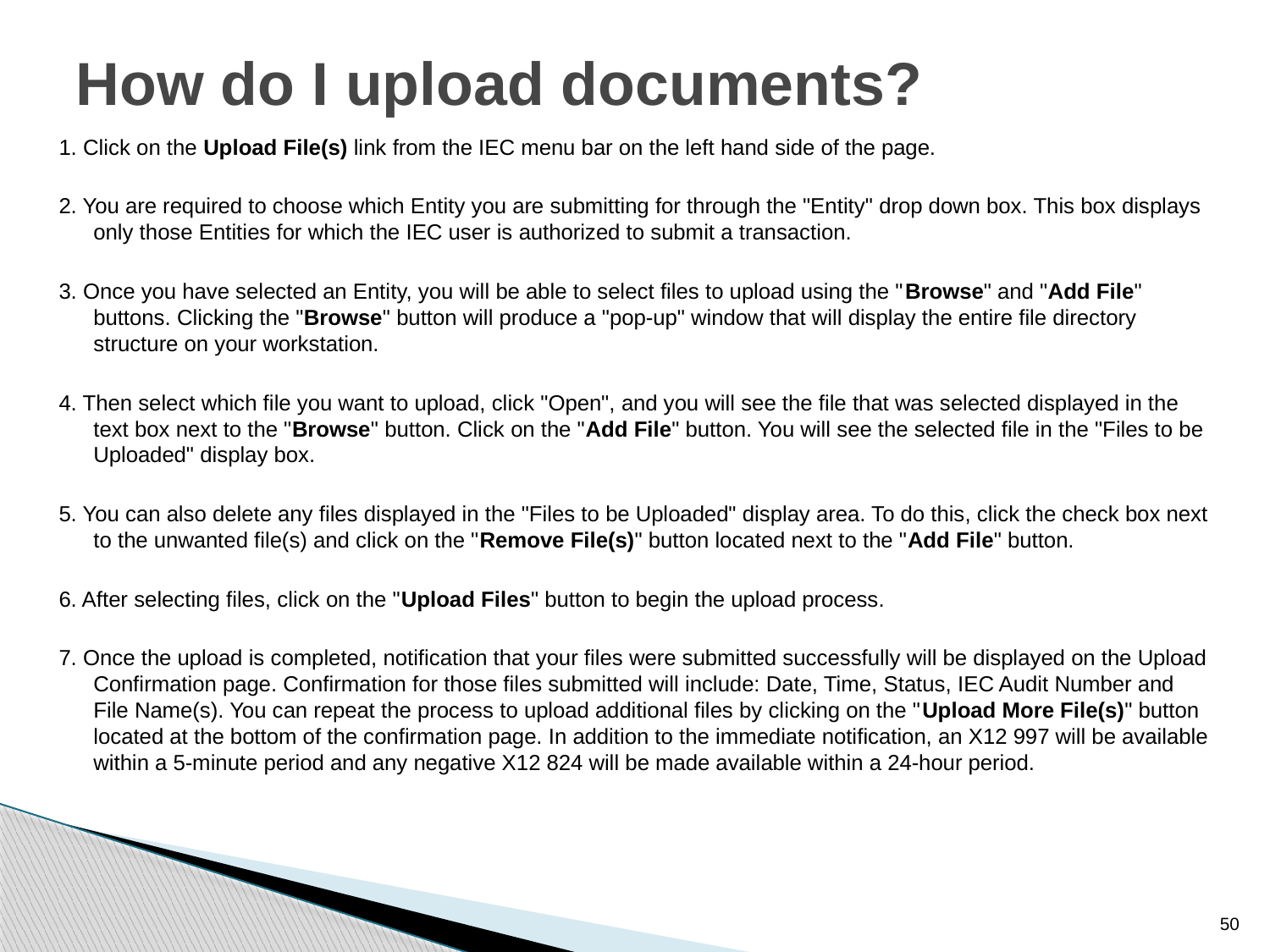

# How do I upload documents?
1. Click on the Upload File(s) link from the IEC menu bar on the left hand side of the page.

2. You are required to choose which Entity you are submitting for through the "Entity" drop down box. This box displays only those Entities for which the IEC user is authorized to submit a transaction.

3. Once you have selected an Entity, you will be able to select files to upload using the "Browse" and "Add File" buttons. Clicking the "Browse" button will produce a "pop-up" window that will display the entire file directory structure on your workstation.

4. Then select which file you want to upload, click "Open", and you will see the file that was selected displayed in the text box next to the "Browse" button. Click on the "Add File" button. You will see the selected file in the "Files to be Uploaded" display box.

5. You can also delete any files displayed in the "Files to be Uploaded" display area. To do this, click the check box next to the unwanted file(s) and click on the "Remove File(s)" button located next to the "Add File" button.

6. After selecting files, click on the "Upload Files" button to begin the upload process.

7. Once the upload is completed, notification that your files were submitted successfully will be displayed on the Upload Confirmation page. Confirmation for those files submitted will include: Date, Time, Status, IEC Audit Number and File Name(s). You can repeat the process to upload additional files by clicking on the "Upload More File(s)" button located at the bottom of the confirmation page. In addition to the immediate notification, an X12 997 will be available within a 5-minute period and any negative X12 824 will be made available within a 24-hour period.

50